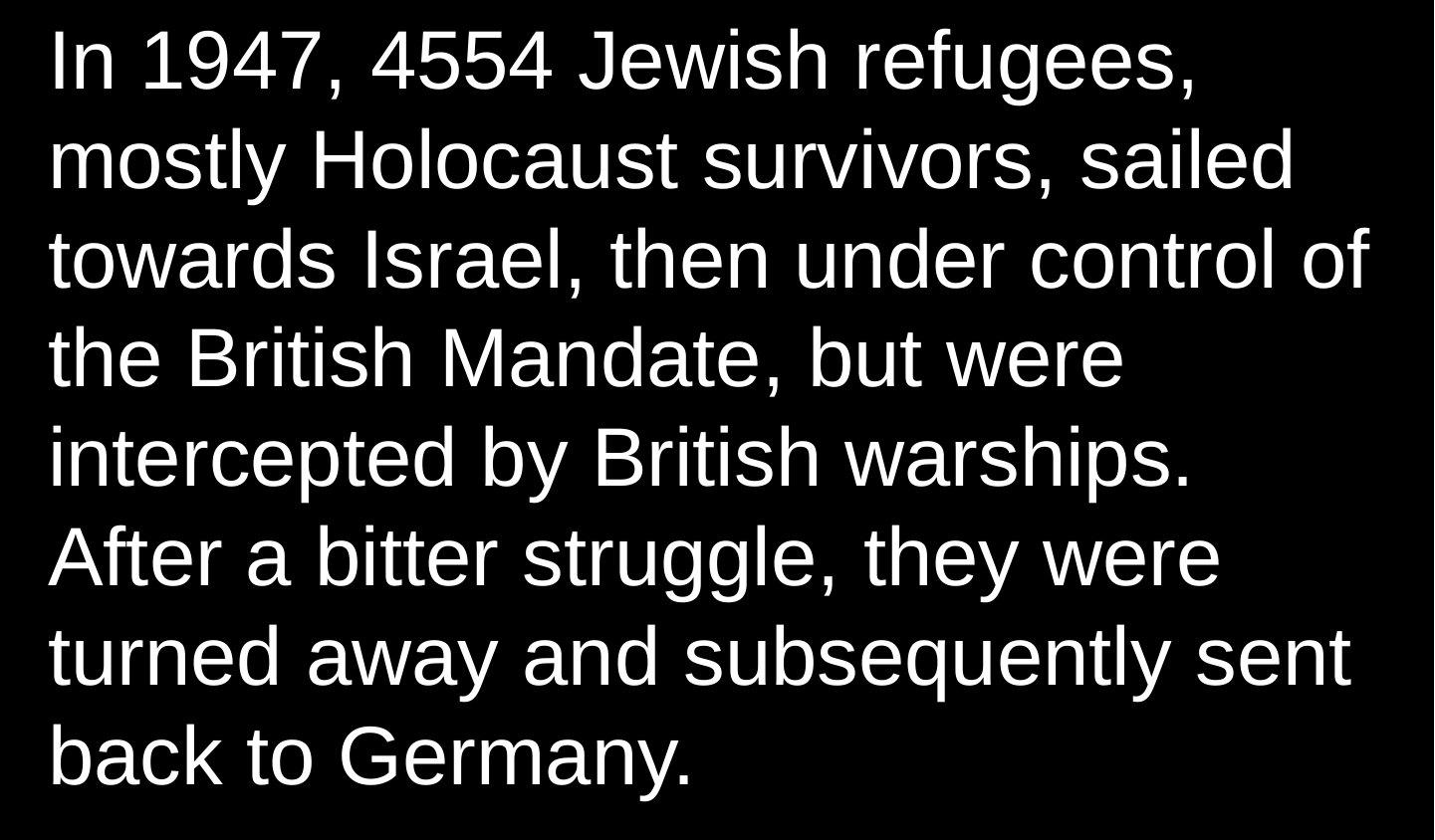

In 1947, 4554 Jewish refugees, mostly Holocaust survivors, sailed towards Israel, then under control of the British Mandate, but were intercepted by British warships. After a bitter struggle, they were turned away and subsequently sent back to Germany.